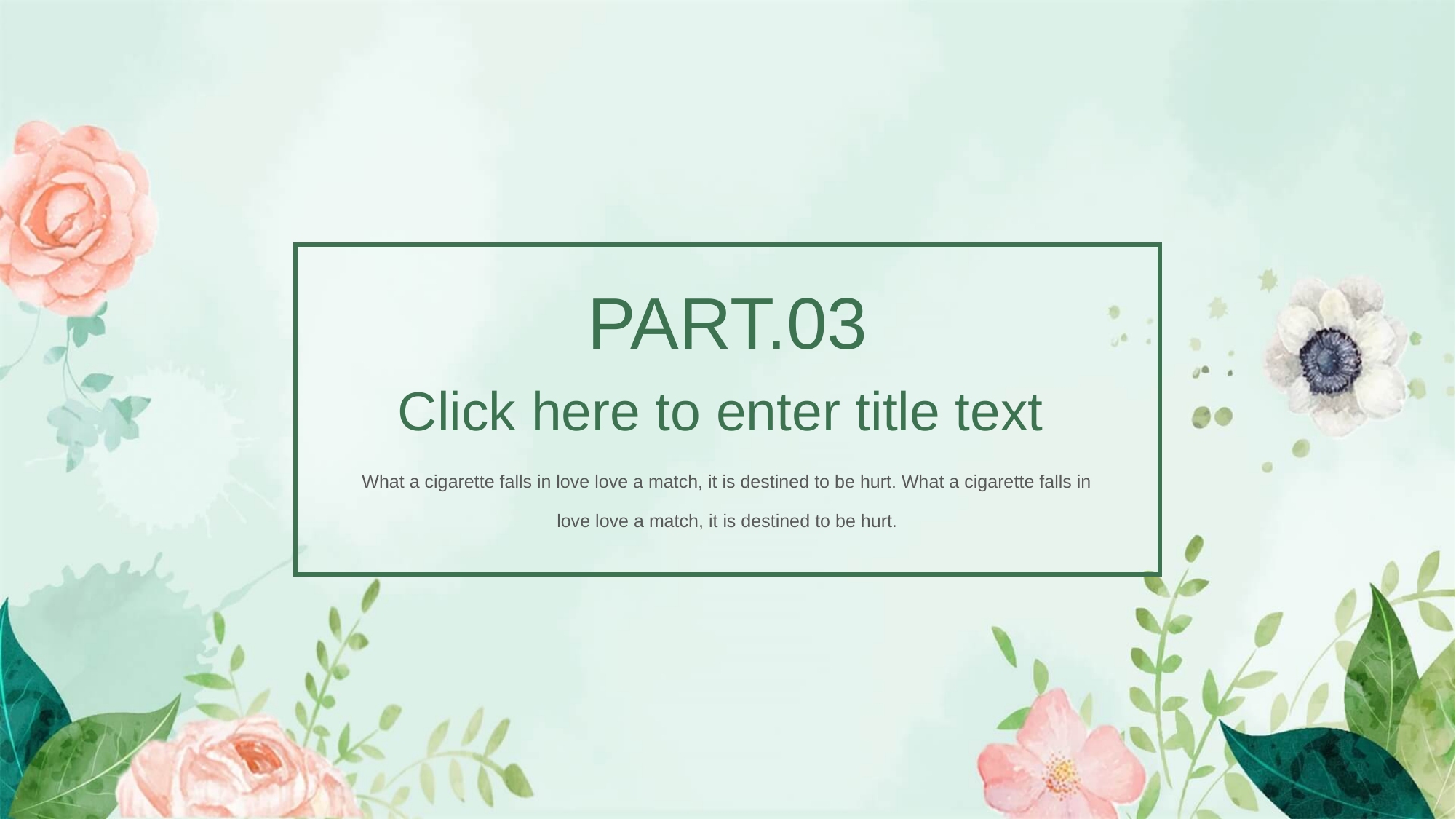

PART.03
Click here to enter title text
What a cigarette falls in love love a match, it is destined to be hurt. What a cigarette falls in love love a match, it is destined to be hurt.